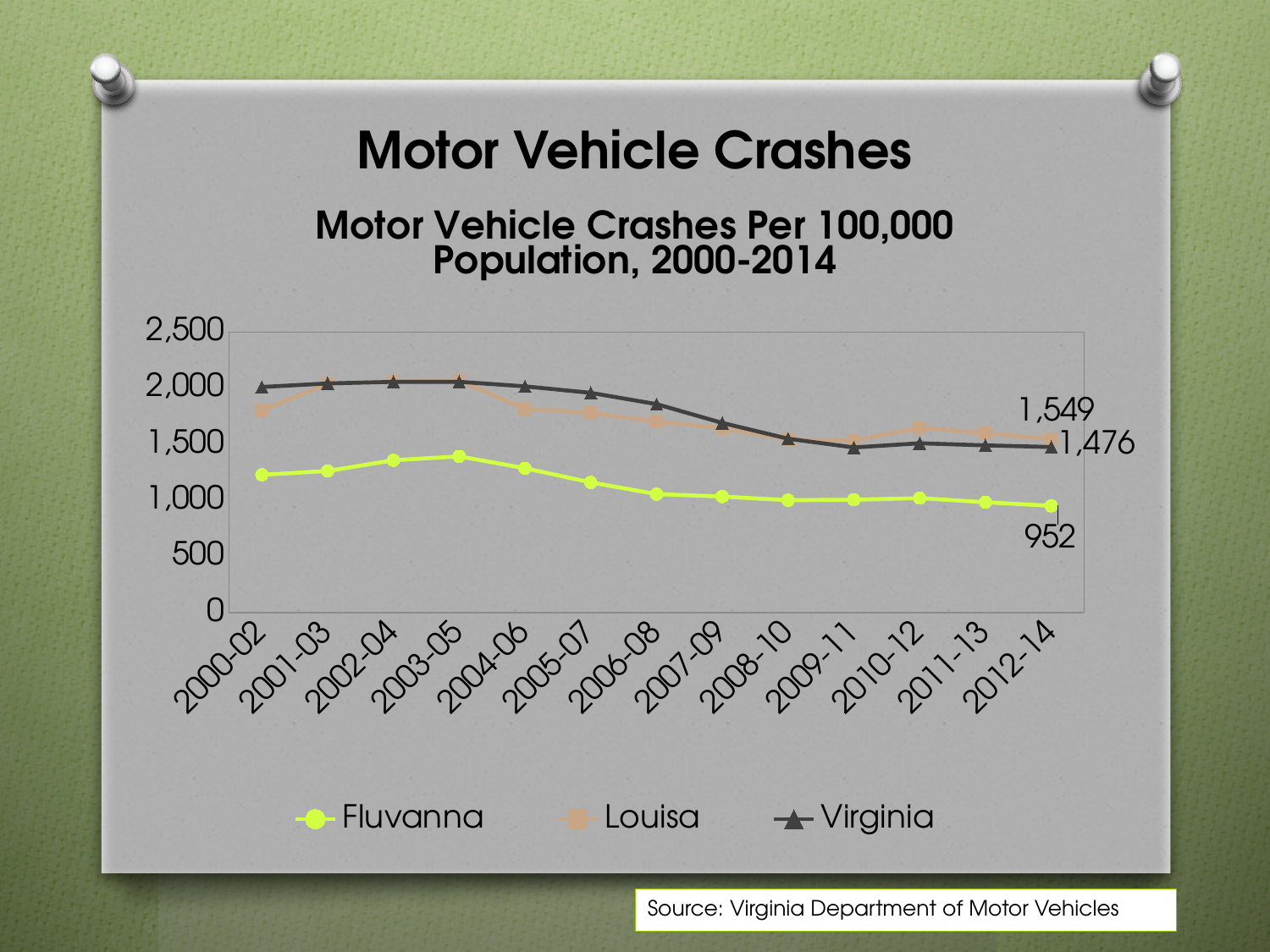

Motor Vehicle Crashes

### Chart: Motor Vehicle Crashes Per 100,000 Population, 2000-2014

| Category | Fluvanna | Louisa | Virginia |
|---|---|---|---|
| 2000-02 | 1228.5821846227732 | 1801.1502787329964 | 2010.2565115901316 |
| 2001-03 | 1262.134015158654 | 2036.94508423428 | 2042.0659680337085 |
| 2002-04 | 1357.946725460658 | 2059.5785551533786 | 2056.245377212646 |
| 2003-05 | 1392.4728266121592 | 2067.339102587287 | 2056.634334696141 |
| 2004-06 | 1286.628645032509 | 1816.046363439259 | 2015.8982347130159 |
| 2005-07 | 1160.671842240815 | 1779.423866833705 | 1958.2315009652236 |
| 2006-08 | 1056.496357818325 | 1703.070252030265 | 1857.647721416876 |
| 2007-09 | 1034.7015223467477 | 1643.9574300755874 | 1690.383656419788 |
| 2008-10 | 1002.320098838669 | 1541.2812432683324 | 1549.829234295086 |
| 2009-11 | 1006.3691027558519 | 1532.9667674033615 | 1471.82446637119 |
| 2010-12 | 1020.53 | 1648.22 | 1509.36 |
| 2011-13 | 984.1848112676021 | 1597.01123572841 | 1490.6183035798629 |
| 2012-14 | 952.1711098852678 | 1549.1826190948443 | 1476.0070692602578 |
Source: Virginia Department of Motor Vehicles